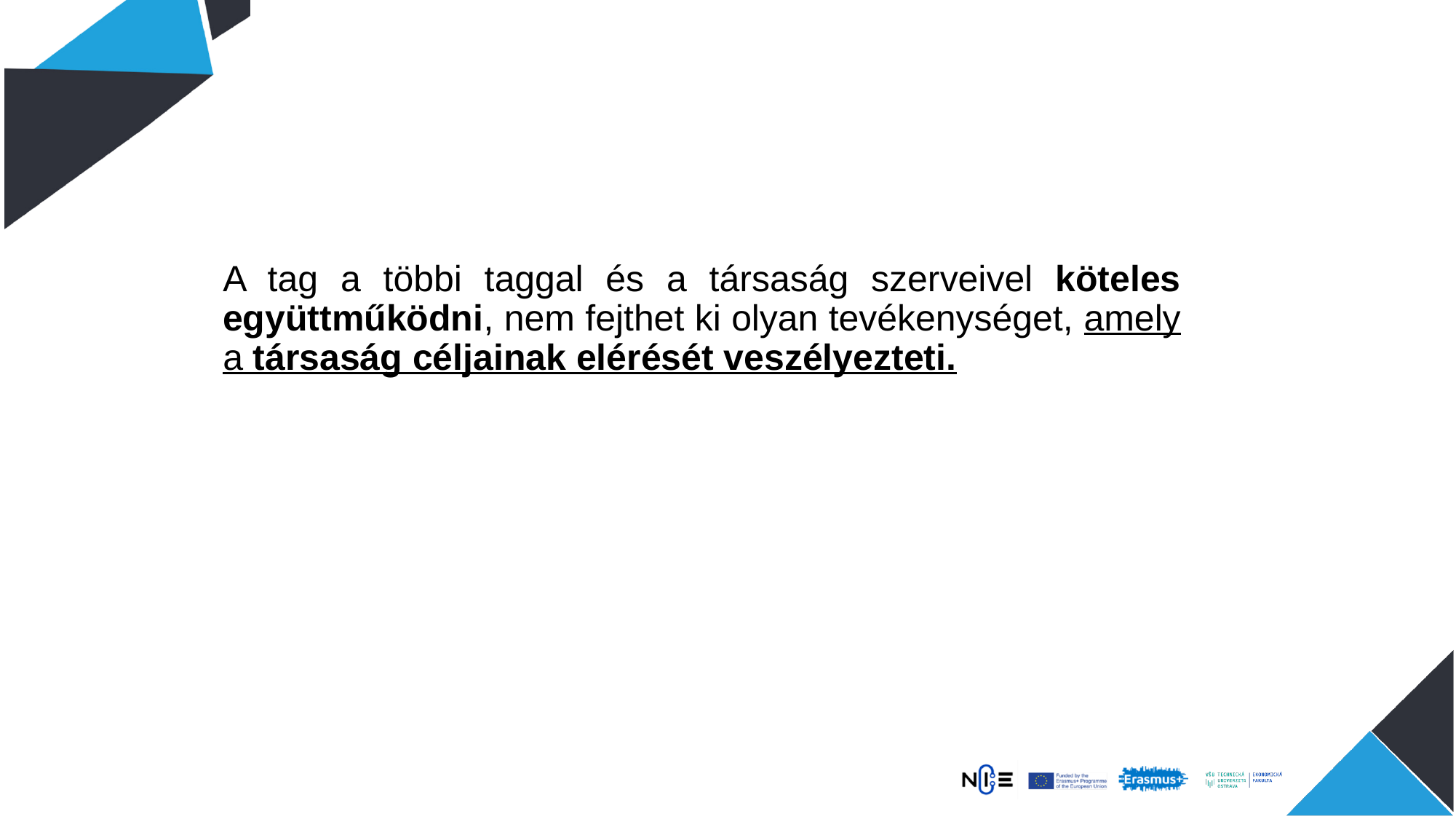

A tag a többi taggal és a társaság szerveivel köteles együttműködni, nem fejthet ki olyan tevékenységet, amely a társaság céljainak elérését veszélyezteti.